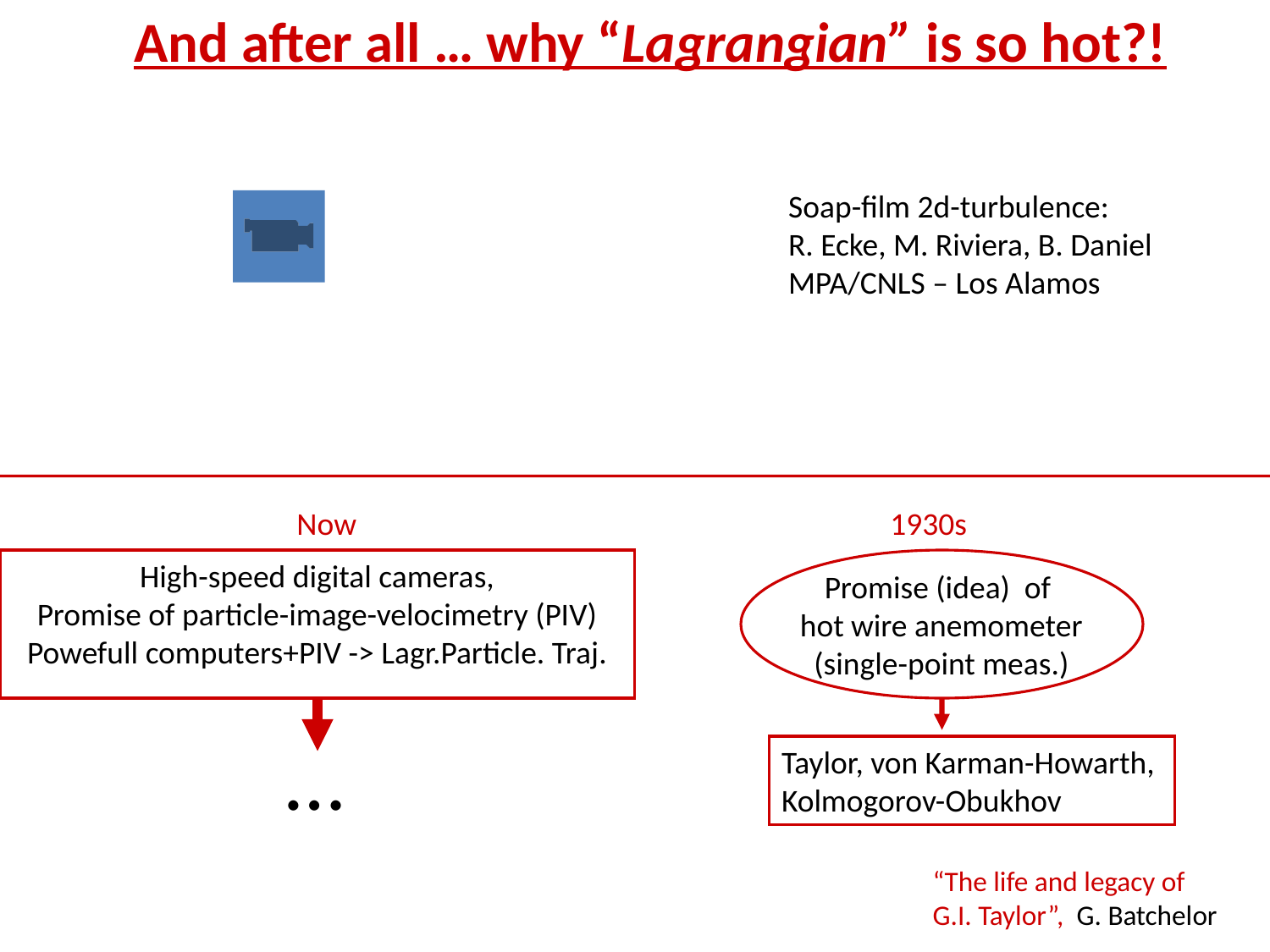

And after all … why “Lagrangian” is so hot?!
Soap-film 2d-turbulence:
R. Ecke, M. Riviera, B. Daniel
MPA/CNLS – Los Alamos

Now
1930s

High-speed digital cameras,
Promise of particle-image-velocimetry (PIV)
Powefull computers+PIV -> Lagr.Particle. Traj.

Promise (idea)  of
hot wire anemometer
(single-point meas.)

…
Taylor, von Karman-Howarth,
Kolmogorov-Obukhov
“The life and legacy of
G.I. Taylor”,  G. Batchelor